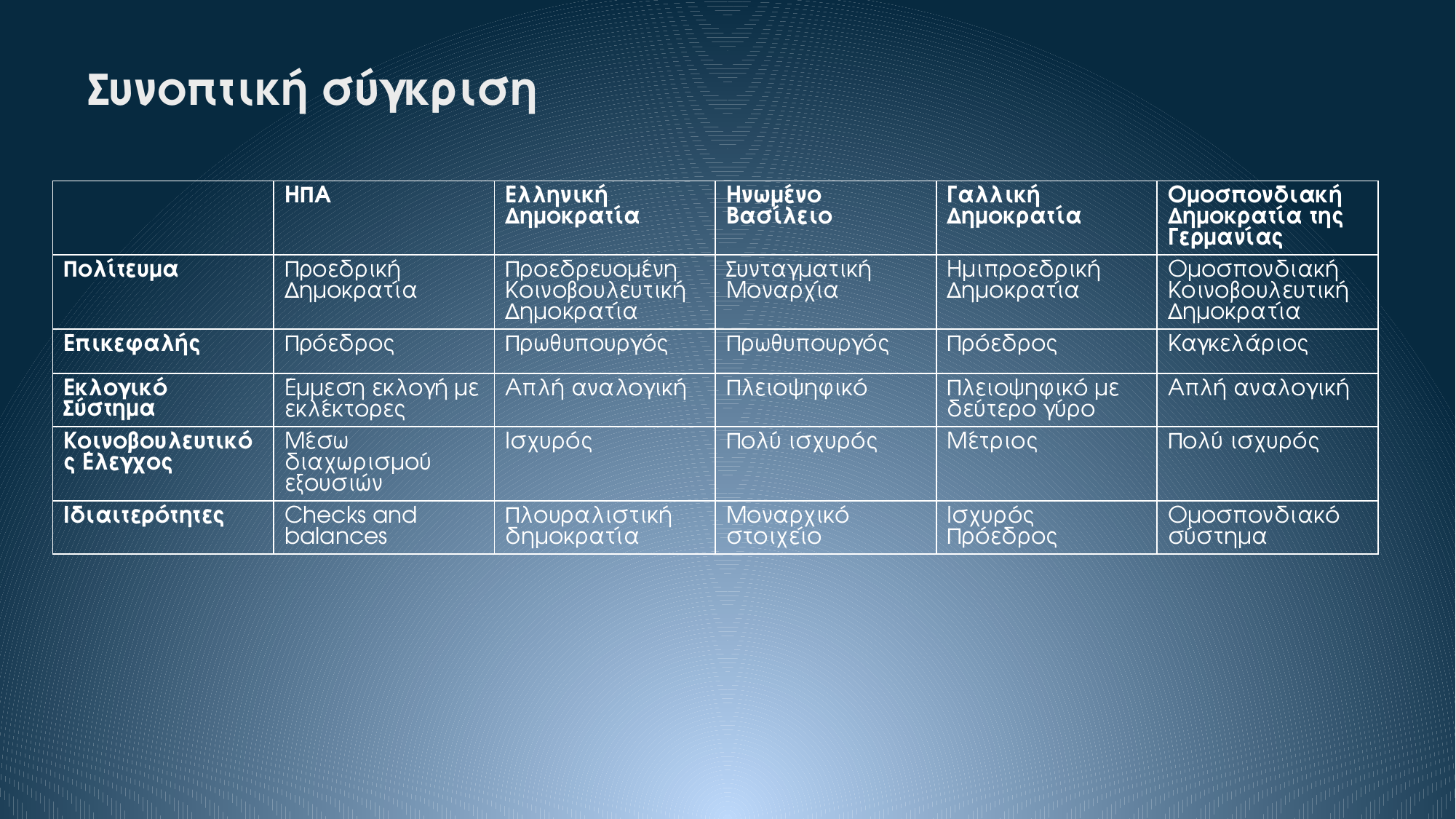

# Συνοπτική σύγκριση
|  | ΗΠΑ | Ελληνική Δημοκρατία | Ηνωμένο Βασίλειο | Γαλλική Δημοκρατία | Ομοσπονδιακή Δημοκρατία της Γερμανίας |
| --- | --- | --- | --- | --- | --- |
| Πολίτευμα | Προεδρική Δημοκρατία | Προεδρευομένη Κοινοβουλευτική Δημοκρατία | Συνταγματική Μοναρχία | Ημιπροεδρική Δημοκρατία | Ομοσπονδιακή Κοινοβουλευτική Δημοκρατία |
| Επικεφαλής | Πρόεδρος | Πρωθυπουργός | Πρωθυπουργός | Πρόεδρος | Καγκελάριος |
| Εκλογικό Σύστημα | Έμμεση εκλογή με εκλέκτορες | Απλή αναλογική | Πλειοψηφικό | Πλειοψηφικό με δεύτερο γύρο | Απλή αναλογική |
| Κοινοβουλευτικός Έλεγχος | Μέσω διαχωρισμού εξουσιών | Ισχυρός | Πολύ ισχυρός | Μέτριος | Πολύ ισχυρός |
| Ιδιαιτερότητες | Checks and balances | Πλουραλιστική δημοκρατία | Μοναρχικό στοιχείο | Ισχυρός Πρόεδρος | Ομοσπονδιακό σύστημα |